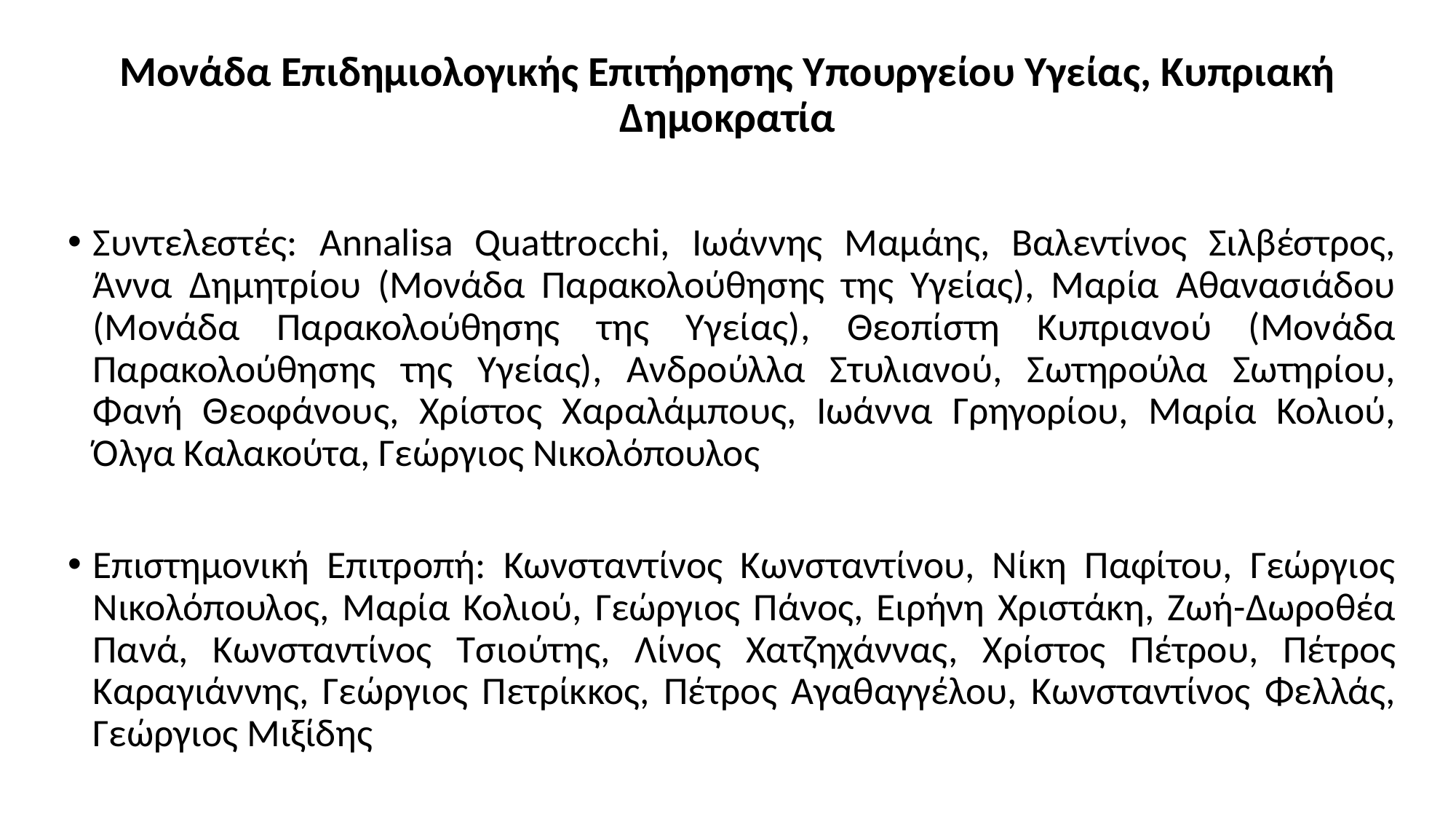

# Μονάδα Επιδημιολογικής Επιτήρησης Υπουργείου Υγείας, Κυπριακή Δημοκρατία

Συντελεστές: Annalisa Quattrocchi, Ιωάννης Μαμάης, Βαλεντίνος Σιλβέστρος, Άννα Δημητρίου (Μονάδα Παρακολούθησης της Υγείας), Μαρία Αθανασιάδου (Μονάδα Παρακολούθησης της Υγείας), Θεοπίστη Κυπριανού (Μονάδα Παρακολούθησης της Υγείας), Ανδρούλλα Στυλιανού, Σωτηρούλα Σωτηρίου, Φανή Θεοφάνους, Χρίστος Χαραλάμπους, Ιωάννα Γρηγορίου, Μαρία Κολιού, Όλγα Καλακούτα, Γεώργιος Νικολόπουλος

Επιστημονική Επιτροπή: Κωνσταντίνος Κωνσταντίνου, Νίκη Παφίτου, Γεώργιος Νικολόπουλος, Μαρία Κολιού, Γεώργιος Πάνος, Ειρήνη Χριστάκη, Ζωή-Δωροθέα Πανά, Κωνσταντίνος Τσιούτης, Λίνος Χατζηχάννας, Χρίστος Πέτρου, Πέτρος Καραγιάννης, Γεώργιος Πετρίκκος, Πέτρος Αγαθαγγέλου, Κωνσταντίνος Φελλάς, Γεώργιος Μιξίδης